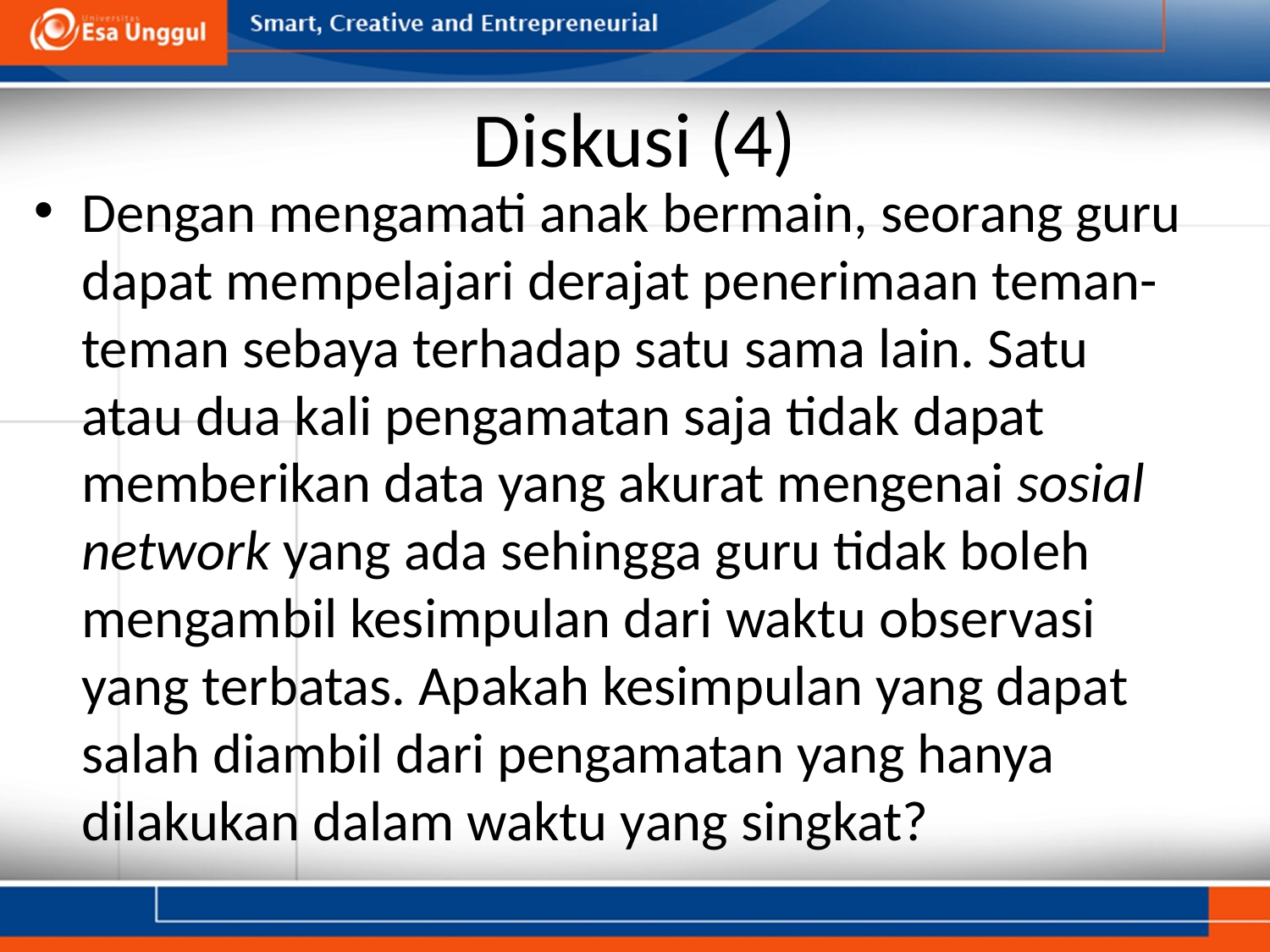

# Diskusi (4)
Dengan mengamati anak bermain, seorang guru dapat mempelajari derajat penerimaan teman-teman sebaya terhadap satu sama lain. Satu atau dua kali pengamatan saja tidak dapat memberikan data yang akurat mengenai sosial network yang ada sehingga guru tidak boleh mengambil kesimpulan dari waktu observasi yang terbatas. Apakah kesimpulan yang dapat salah diambil dari pengamatan yang hanya dilakukan dalam waktu yang singkat?